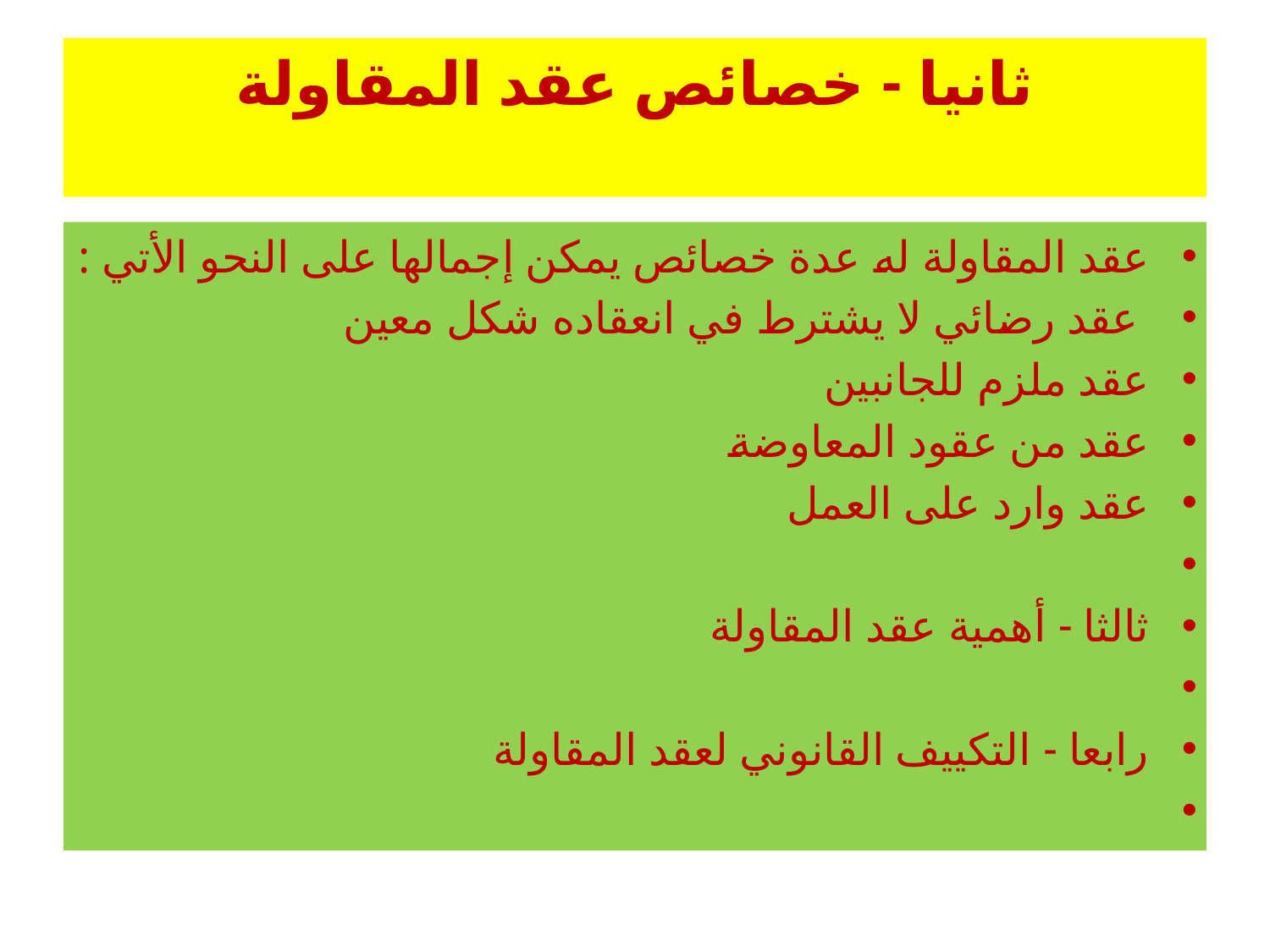

# ثانيا - خصائص عقد المقاولة
عقد المقاولة له عدة خصائص يمكن إجمالها على النحو الأتي :
 عقد رضائي لا يشترط في انعقاده شكل معين
عقد ملزم للجانبين
عقد من عقود المعاوضة
عقد وارد على العمل

ثالثا - أهمية عقد المقاولة

رابعا - التكييف القانوني لعقد المقاولة